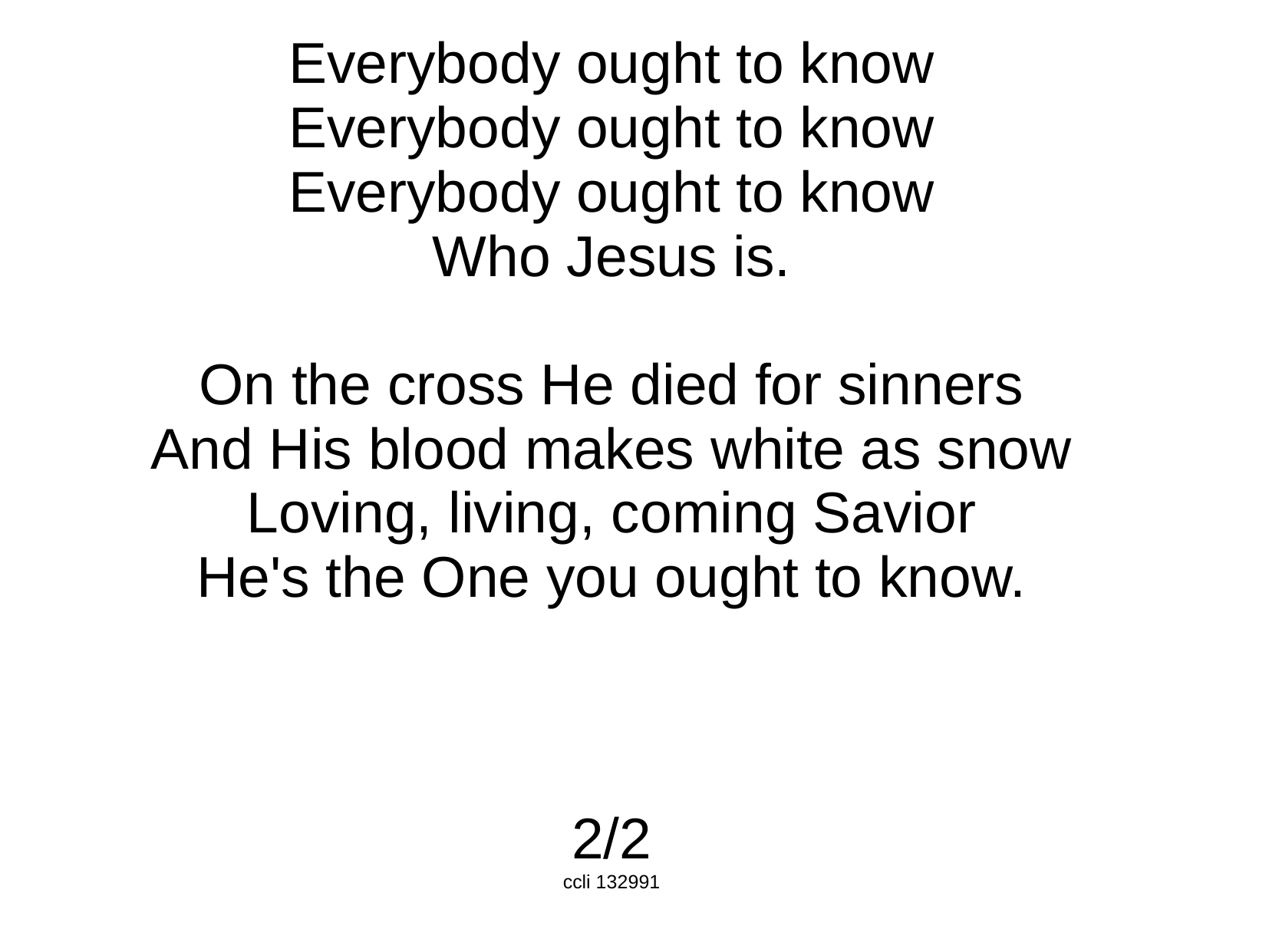

Everybody ought to know
Everybody ought to know
Everybody ought to know
Who Jesus is.
On the cross He died for sinners
And His blood makes white as snow
Loving, living, coming Savior
He's the One you ought to know.

2/2
ccli 132991